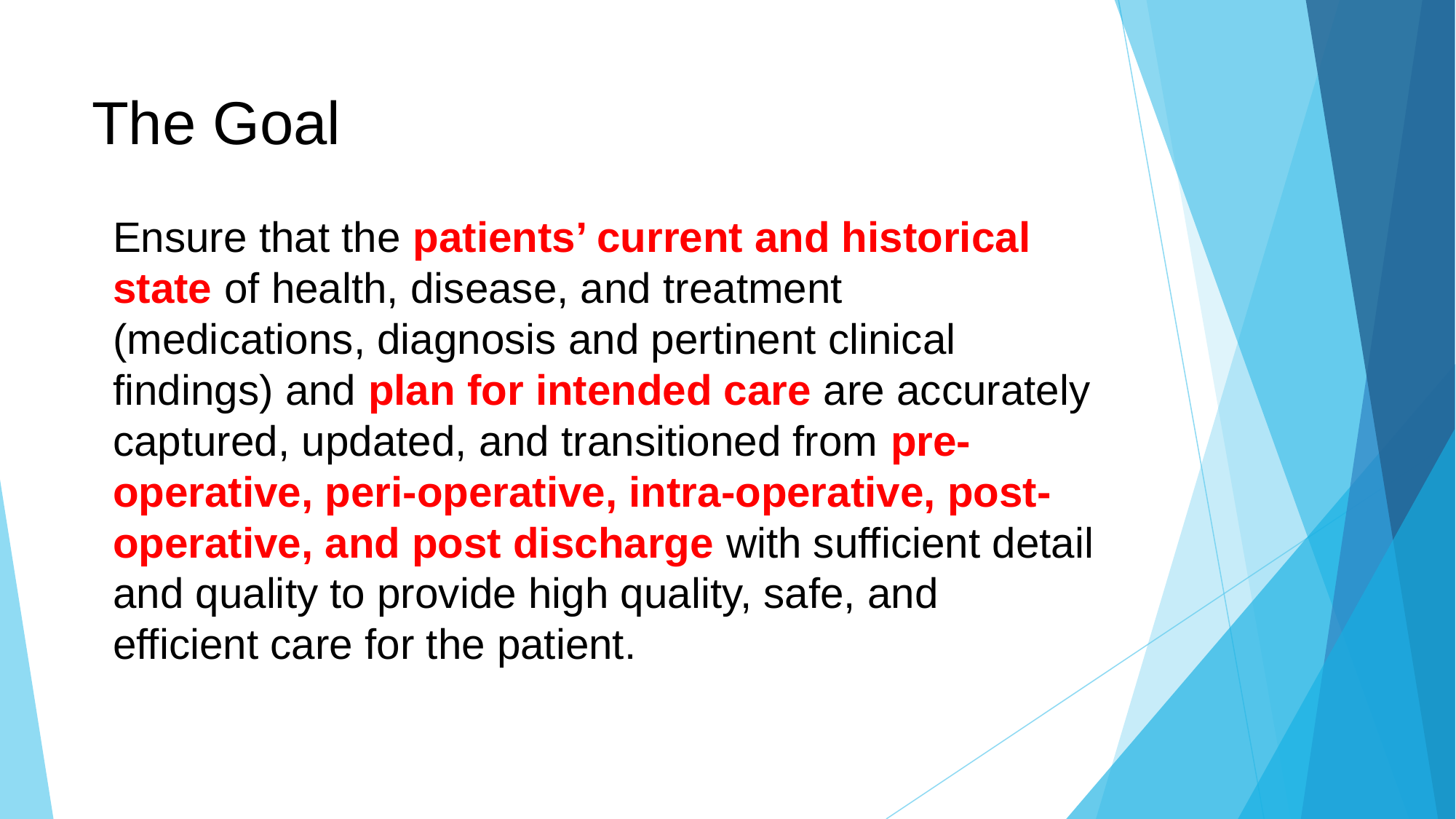

# The Goal
Ensure that the patients’ current and historical state of health, disease, and treatment (medications, diagnosis and pertinent clinical findings) and plan for intended care are accurately captured, updated, and transitioned from pre-operative, peri-operative, intra-operative, post-operative, and post discharge with sufficient detail and quality to provide high quality, safe, and efficient care for the patient.